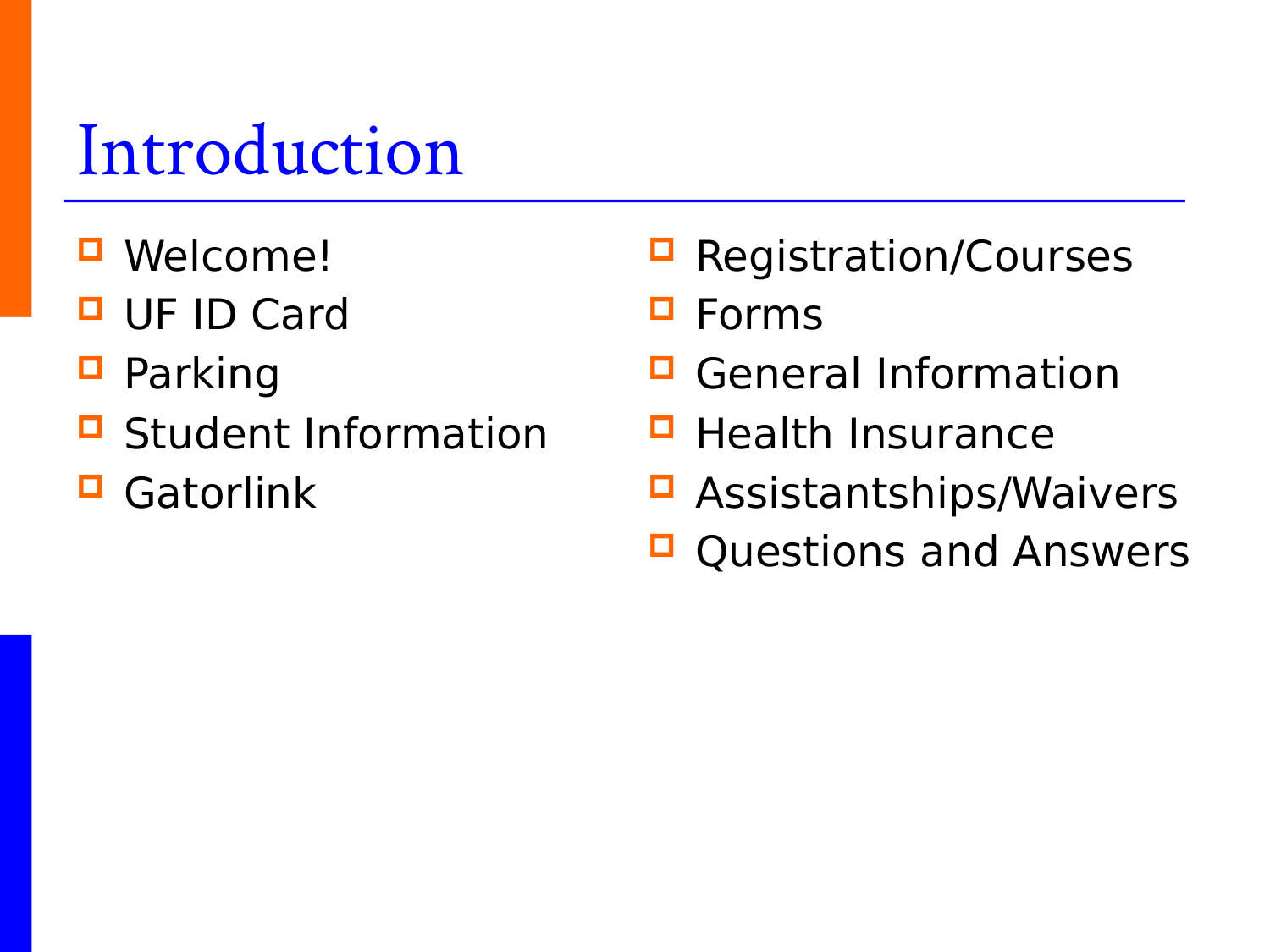

# Introduction
Welcome!
UF ID Card
Parking
Student Information
Gatorlink
Registration/Courses
Forms
General Information
Health Insurance
Assistantships/Waivers
Questions and Answers